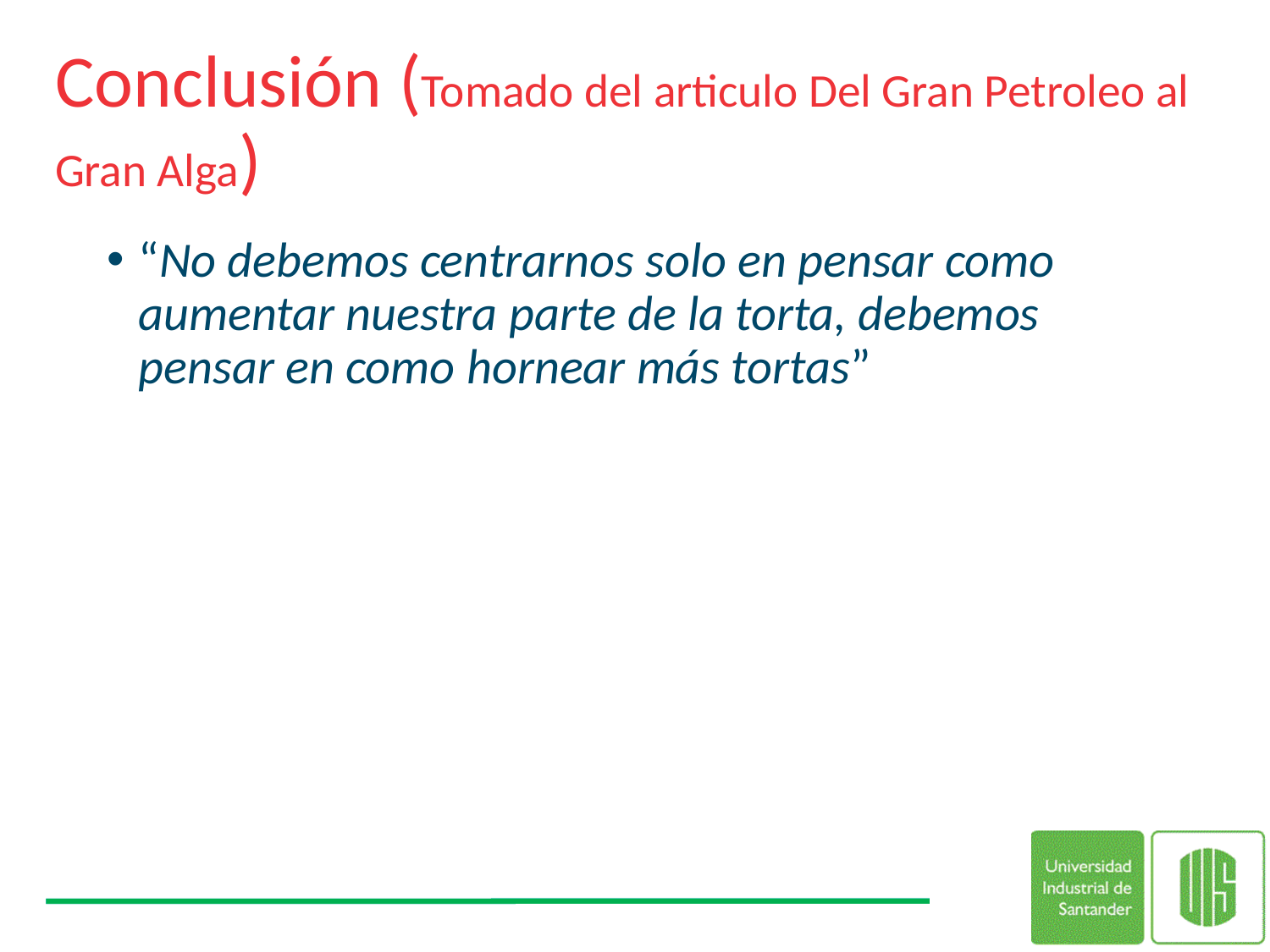

# Conclusión (Tomado del articulo Del Gran Petroleo al Gran Alga)
“No debemos centrarnos solo en pensar como aumentar nuestra parte de la torta, debemos pensar en como hornear más tortas”